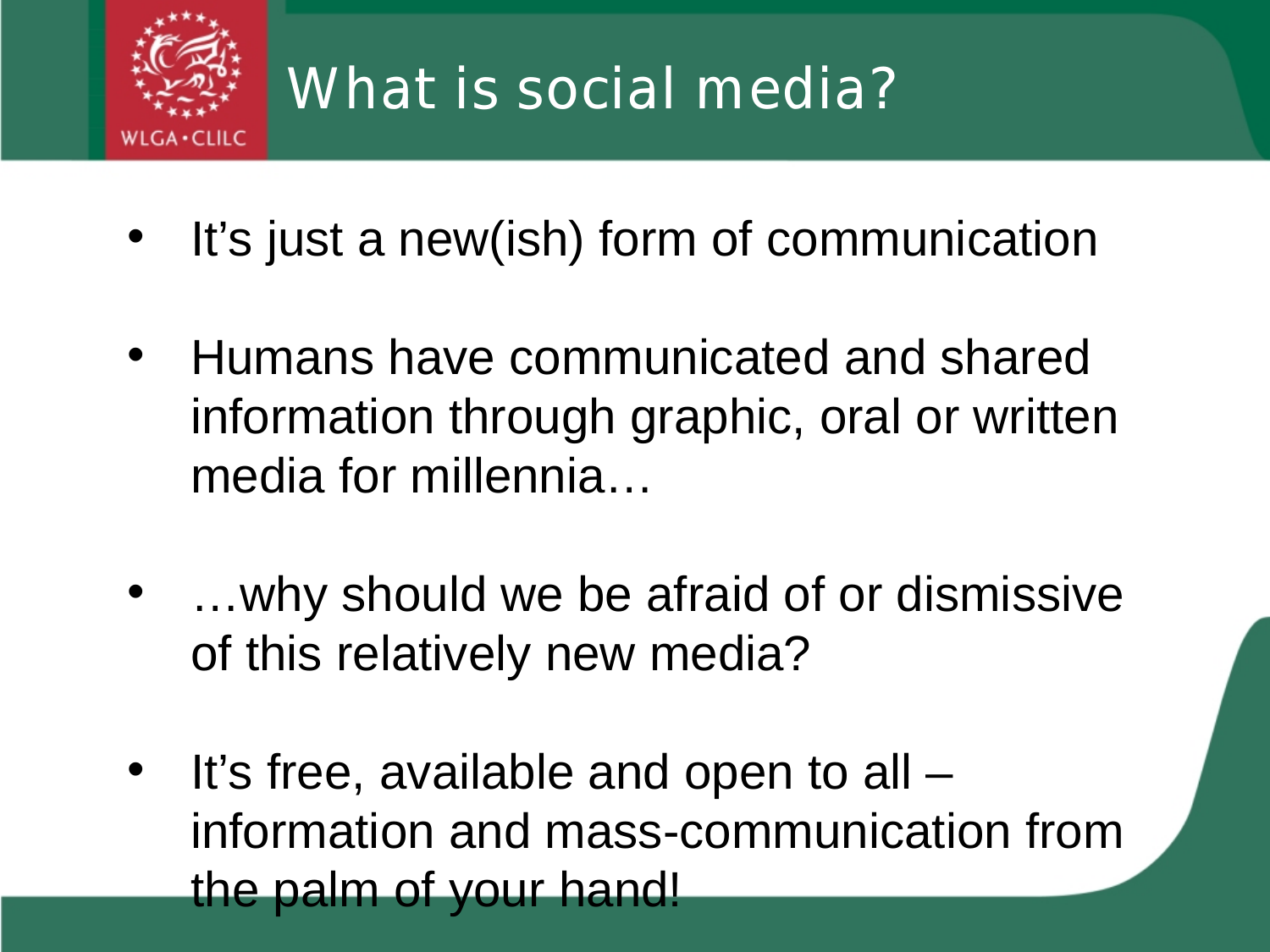

What is social media?

It’s just a new(ish) form of communication

Humans have communicated and shared information through graphic, oral or written media for millennia…

…why should we be afraid of or dismissive of this relatively new media?

It’s free, available and open to all – information and mass-communication from the palm of your hand!